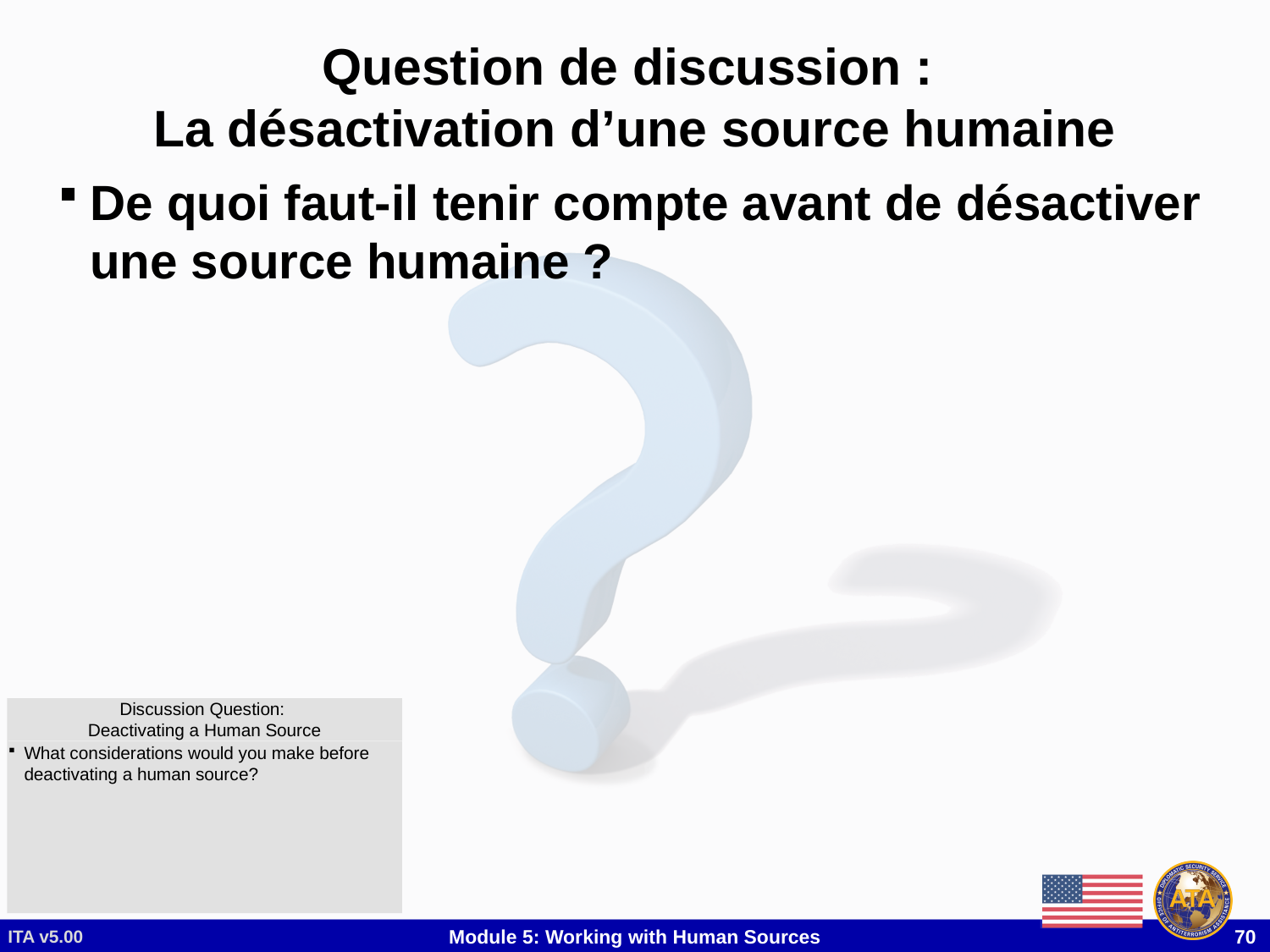

# Question de discussion : La désactivation d’une source humaine
De quoi faut-il tenir compte avant de désactiver une source humaine ?
Discussion Question:
Deactivating a Human Source
What considerations would you make before deactivating a human source?
ITA v5.00
Module 5: Working with Human Sources
 70